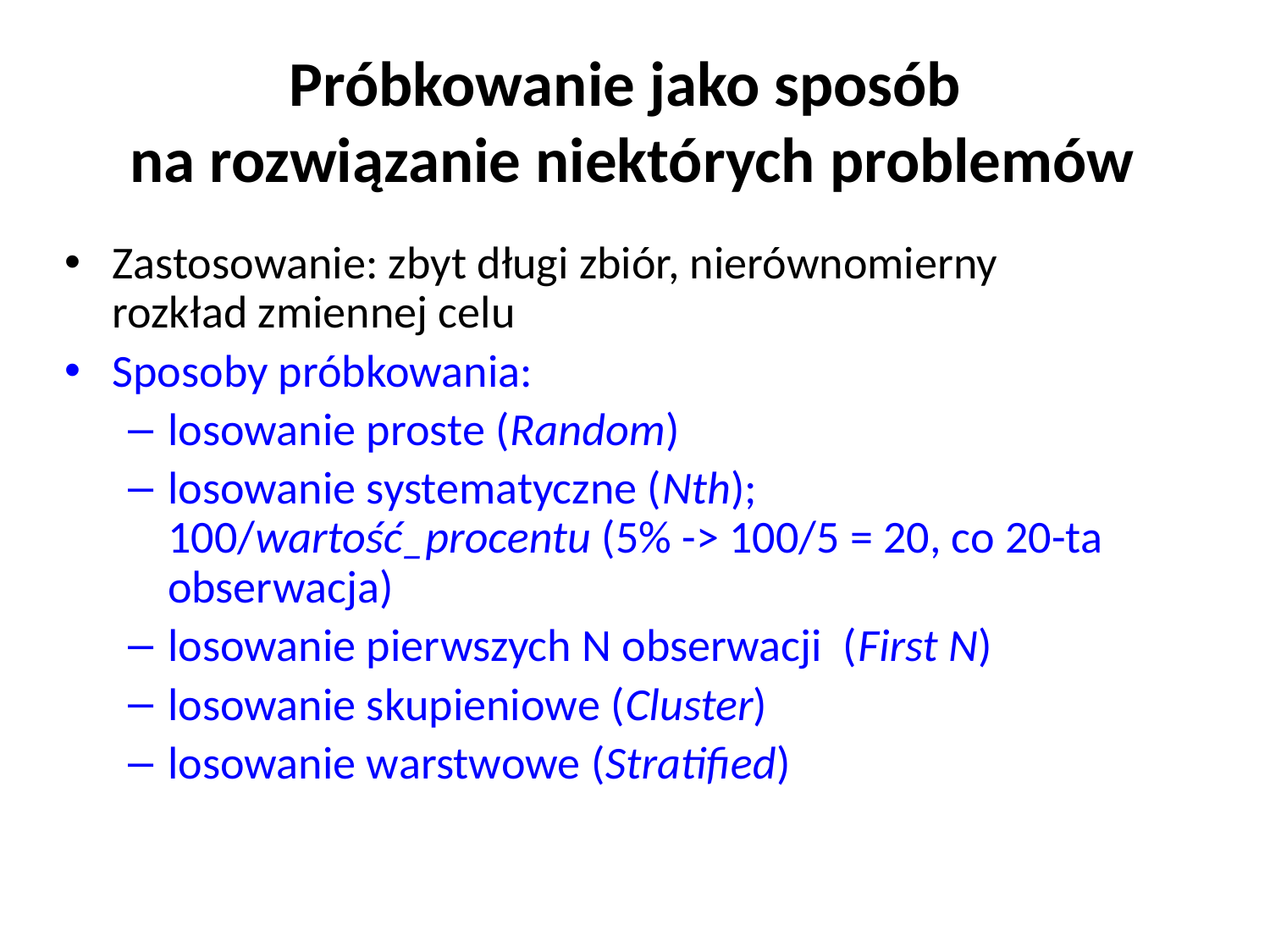

# Próbkowanie jako sposób na rozwiązanie niektórych problemów
Zastosowanie: zbyt długi zbiór, nierównomierny rozkład zmiennej celu
Sposoby próbkowania:
losowanie proste (Random)
losowanie systematyczne (Nth); 100/wartość_procentu (5% -> 100/5 = 20, co 20-ta obserwacja)
losowanie pierwszych N obserwacji  (First N)
losowanie skupieniowe (Cluster)
losowanie warstwowe (Stratified)